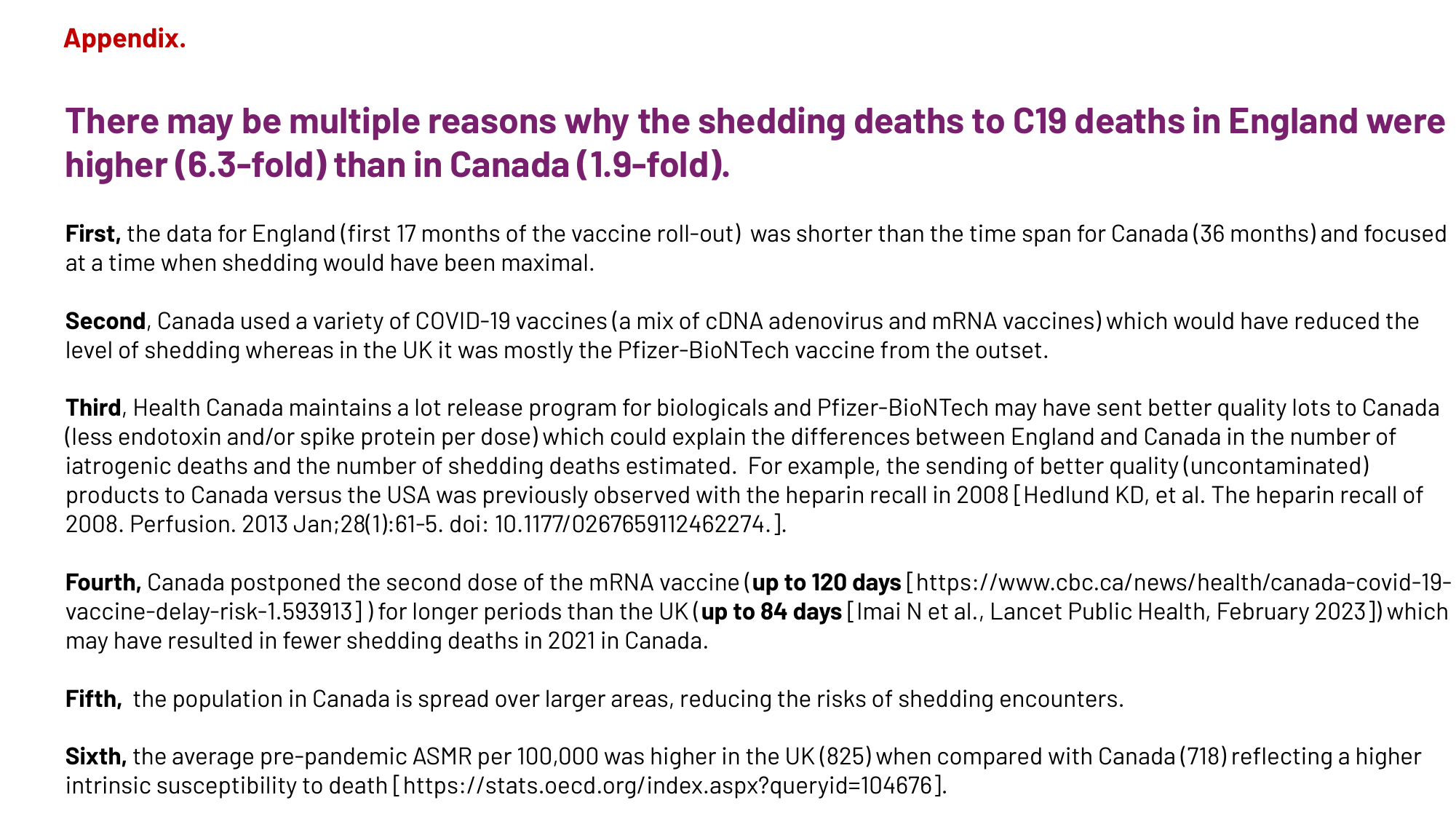

Appendix.
There may be multiple reasons why the shedding deaths to C19 deaths in England were higher (6.3-fold) than in Canada (1.9-fold).

First, the data for England (first 17 months of the vaccine roll-out)  was shorter than the time span for Canada (36 months) and focused at a time when shedding would have been maximal.

Second, Canada used a variety of COVID-19 vaccines (a mix of cDNA adenovirus and mRNA vaccines) which would have reduced the
level of shedding whereas in the UK it was mostly the Pfizer-BioNTech vaccine from the outset.

Third, Health Canada maintains a lot release program for biologicals and Pfizer-BioNTech may have sent better quality lots to Canada (less endotoxin and/or spike protein per dose) which could explain the differences between England and Canada in the number of iatrogenic deaths and the number of shedding deaths estimated.  For example, the sending of better quality (uncontaminated)  products to Canada versus the USA was previously observed with the heparin recall in 2008 [Hedlund KD, et al. The heparin recall of 2008. Perfusion. 2013 Jan;28(1):61-5. doi: 10.1177/0267659112462274.].

Fourth, Canada postponed the second dose of the mRNA vaccine (up to 120 days [https://www.cbc.ca/news/health/canada-covid-19-vaccine-delay-risk-1.593913] ) for longer periods than the UK (up to 84 days [Imai N et al., Lancet Public Health, February 2023]) which may have resulted in fewer shedding deaths in 2021 in Canada.

Fifth,  the population in Canada is spread over larger areas, reducing the risks of shedding encounters.

Sixth, the average pre-pandemic ASMR per 100,000 was higher in the UK (825) when compared with Canada (718) reflecting a higher intrinsic susceptibility to death [https://stats.oecd.org/index.aspx?queryid=104676].